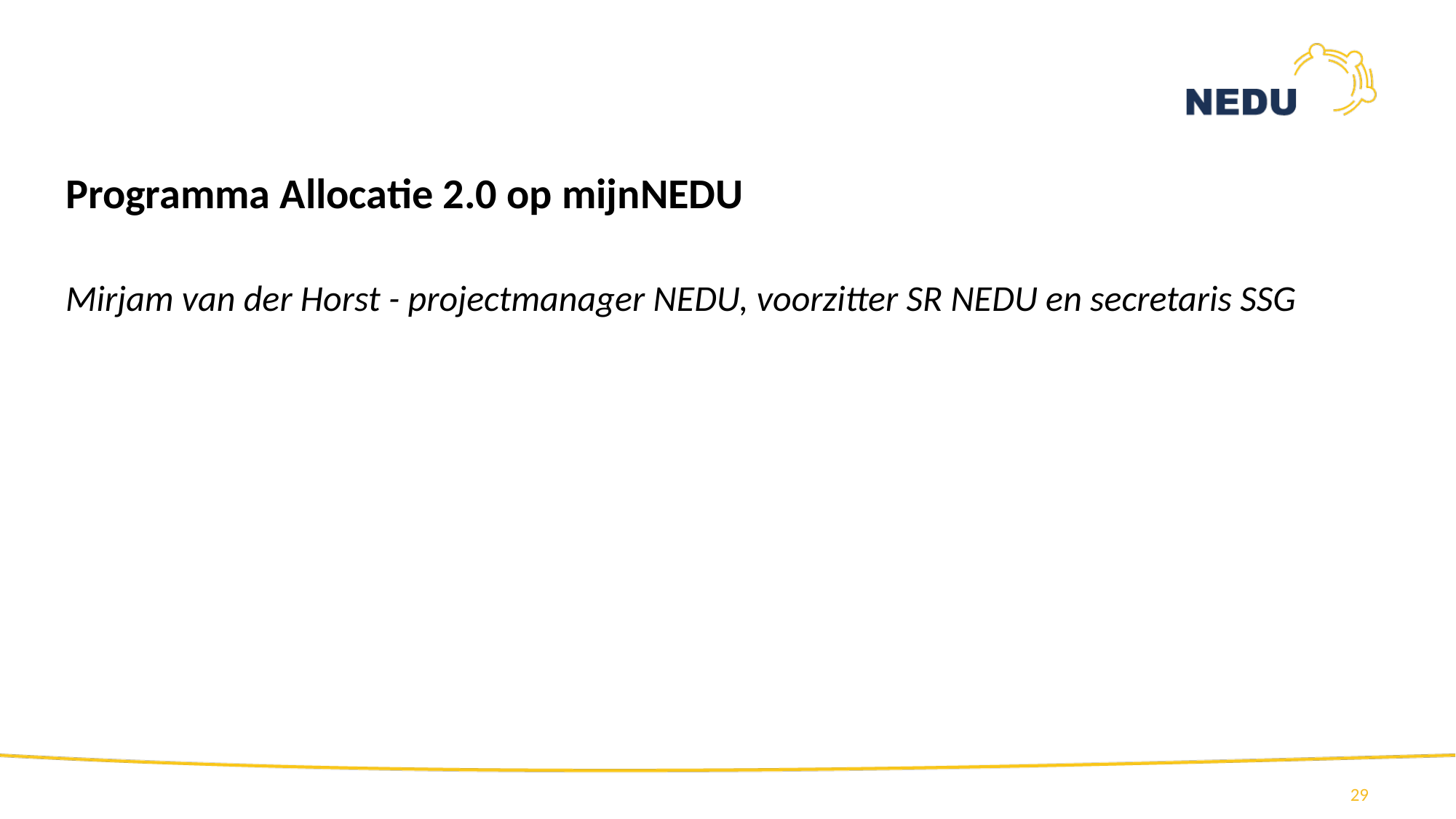

#
Programma Allocatie 2.0 op mijnNEDU
Mirjam van der Horst - projectmanager NEDU, voorzitter SR NEDU en secretaris SSG

29